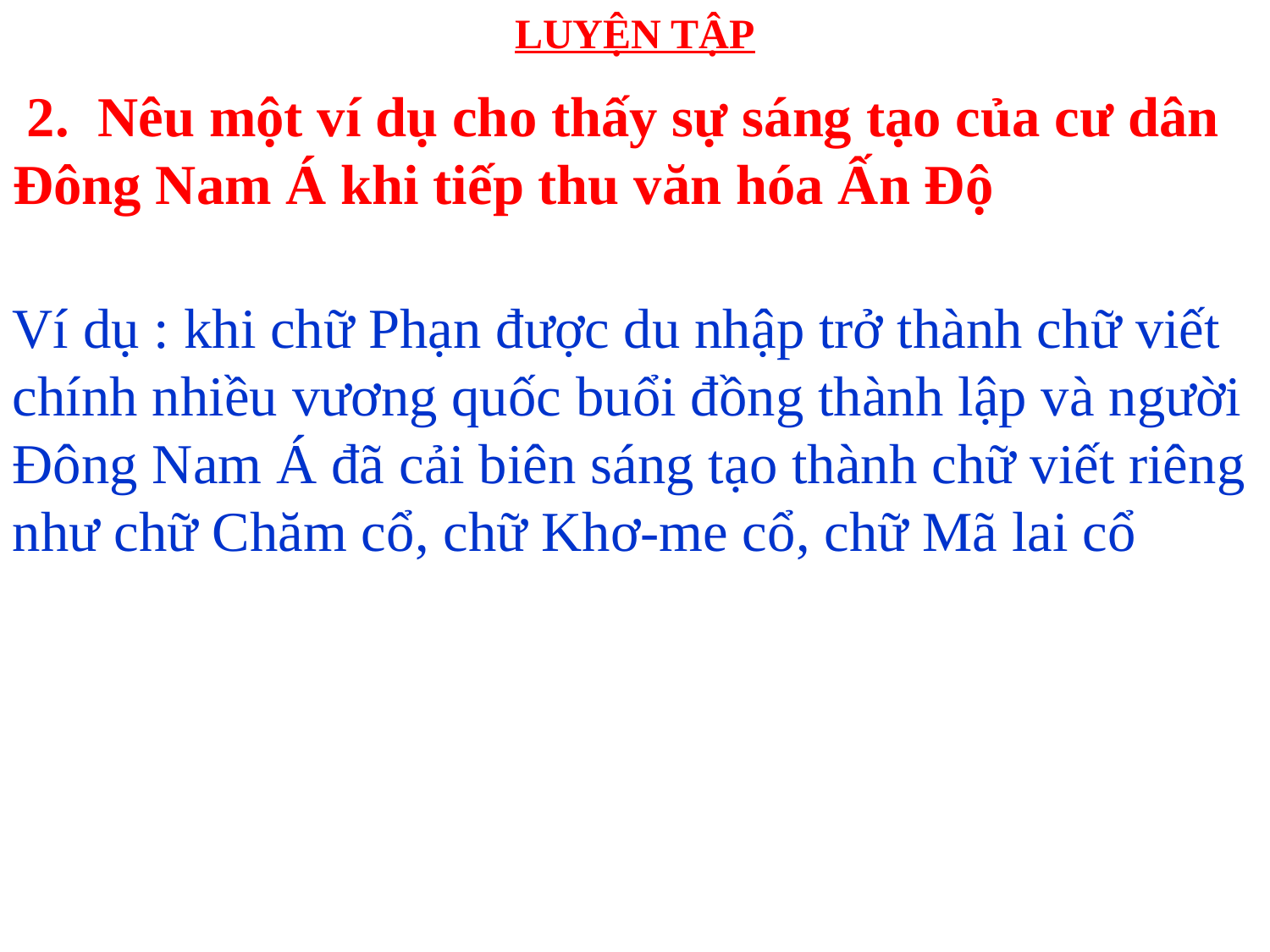

# LUYỆN TẬP
 2.  Nêu một ví dụ cho thấy sự sáng tạo của cư dân Đông Nam Á khi tiếp thu văn hóa Ấn Độ
Ví dụ : khi chữ Phạn được du nhập trở thành chữ viết chính nhiều vương quốc buổi đồng thành lập và người Đông Nam Á đã cải biên sáng tạo thành chữ viết riêng như chữ Chăm cổ, chữ Khơ-me cổ, chữ Mã lai cổ